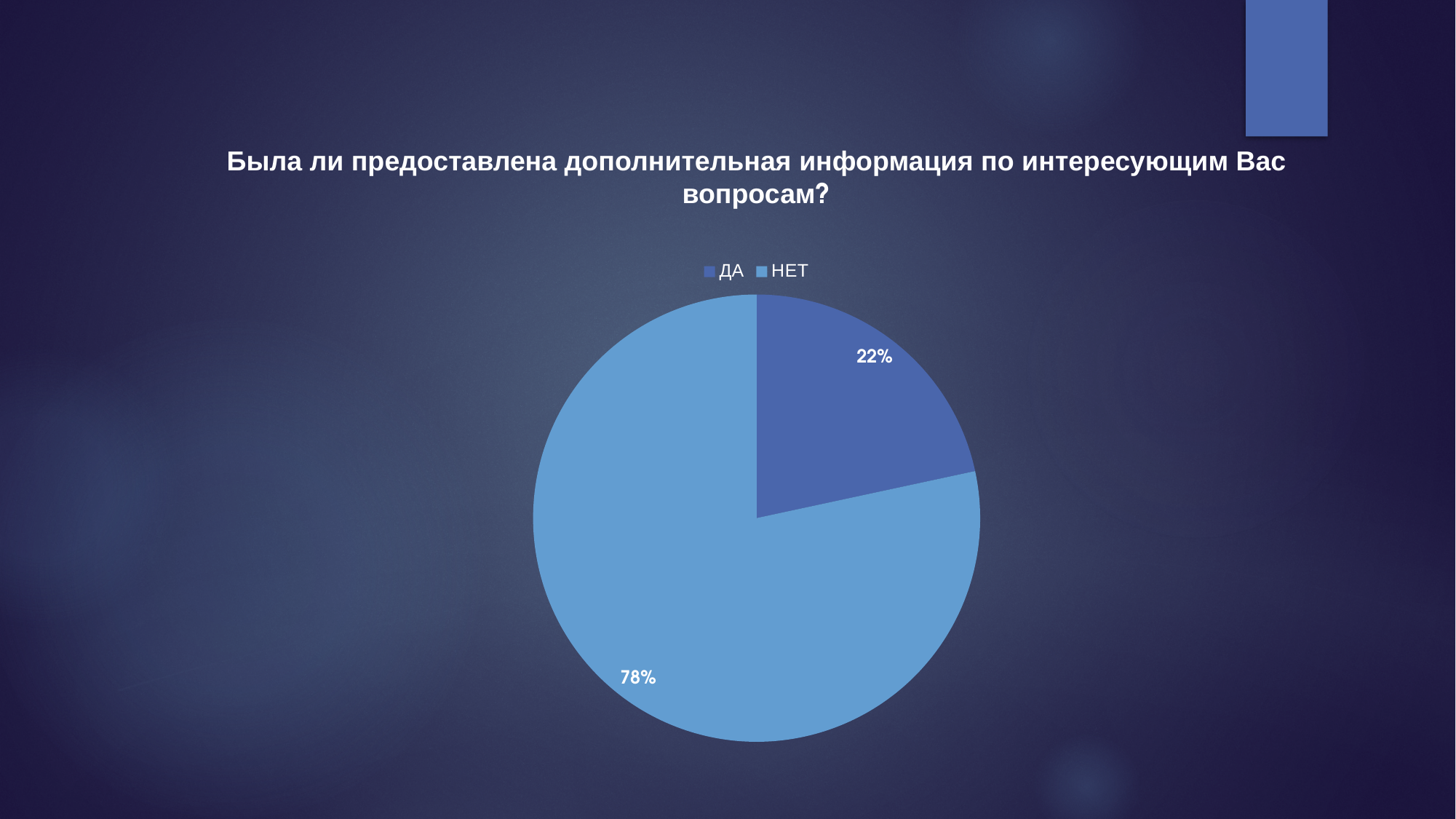

# Была ли предоставлена дополнительная информация по интересующим Вас вопросам?

### Chart

| Category | Продажи |
|---|---|
| ДА | 0.883 |
| НЕТ | 3.2 |